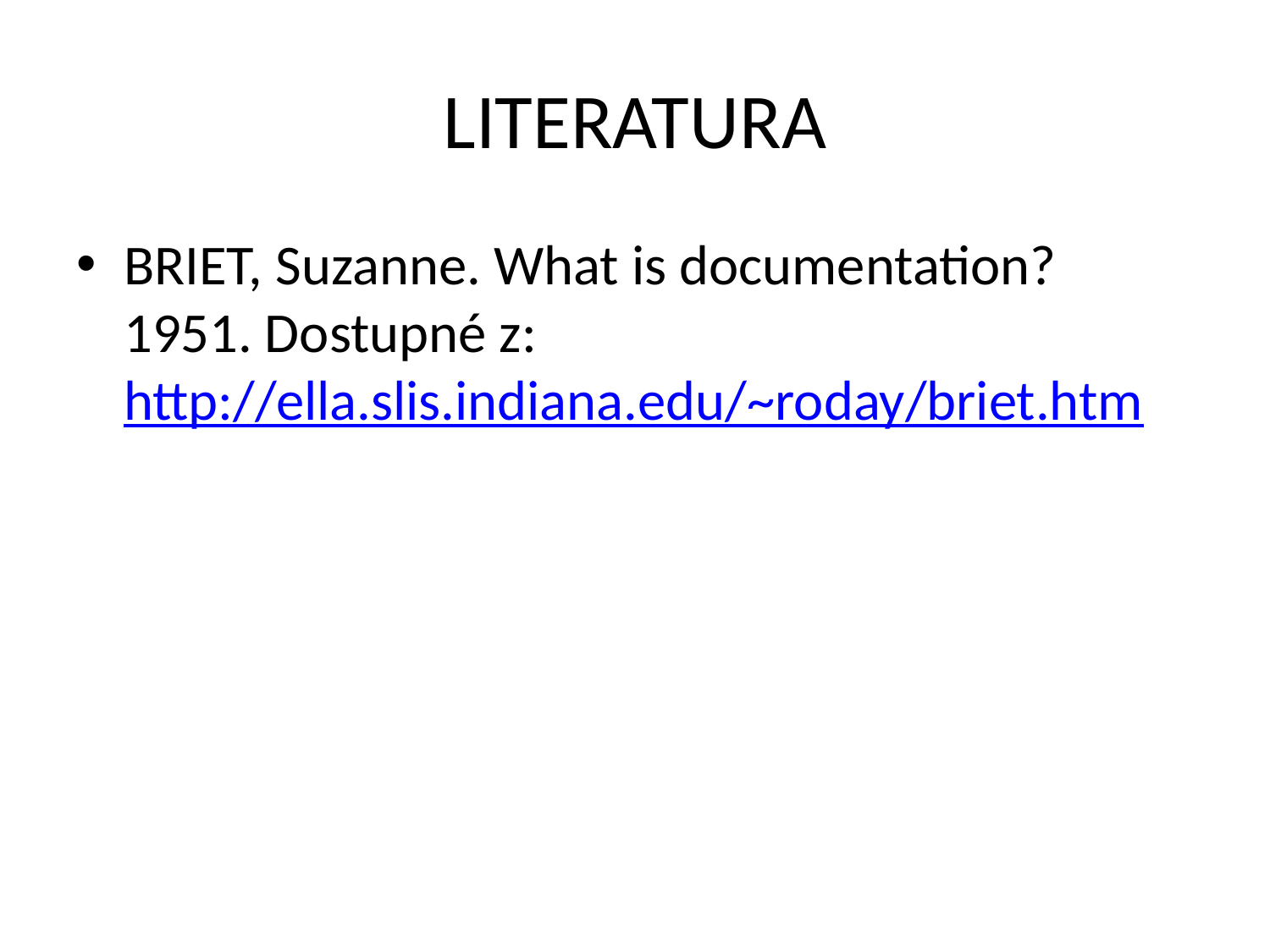

# LITERATURA
BRIET, Suzanne. What is documentation? 1951. Dostupné z: http://ella.slis.indiana.edu/~roday/briet.htm